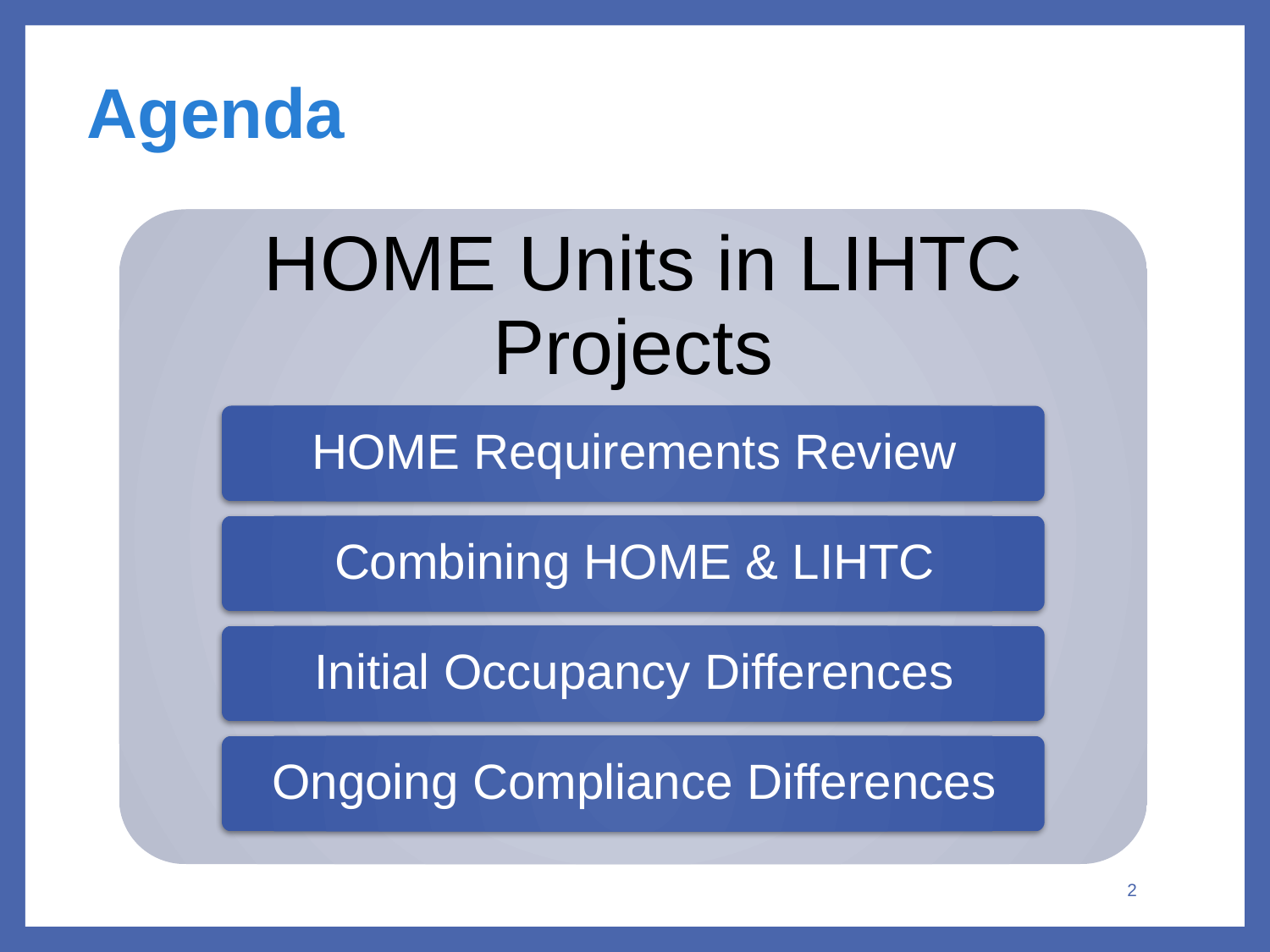

# Agenda
 HOME Units in LIHTC Projects
HOME Requirements Review
Combining HOME & LIHTC
Initial Occupancy Differences
Ongoing Compliance Differences
2